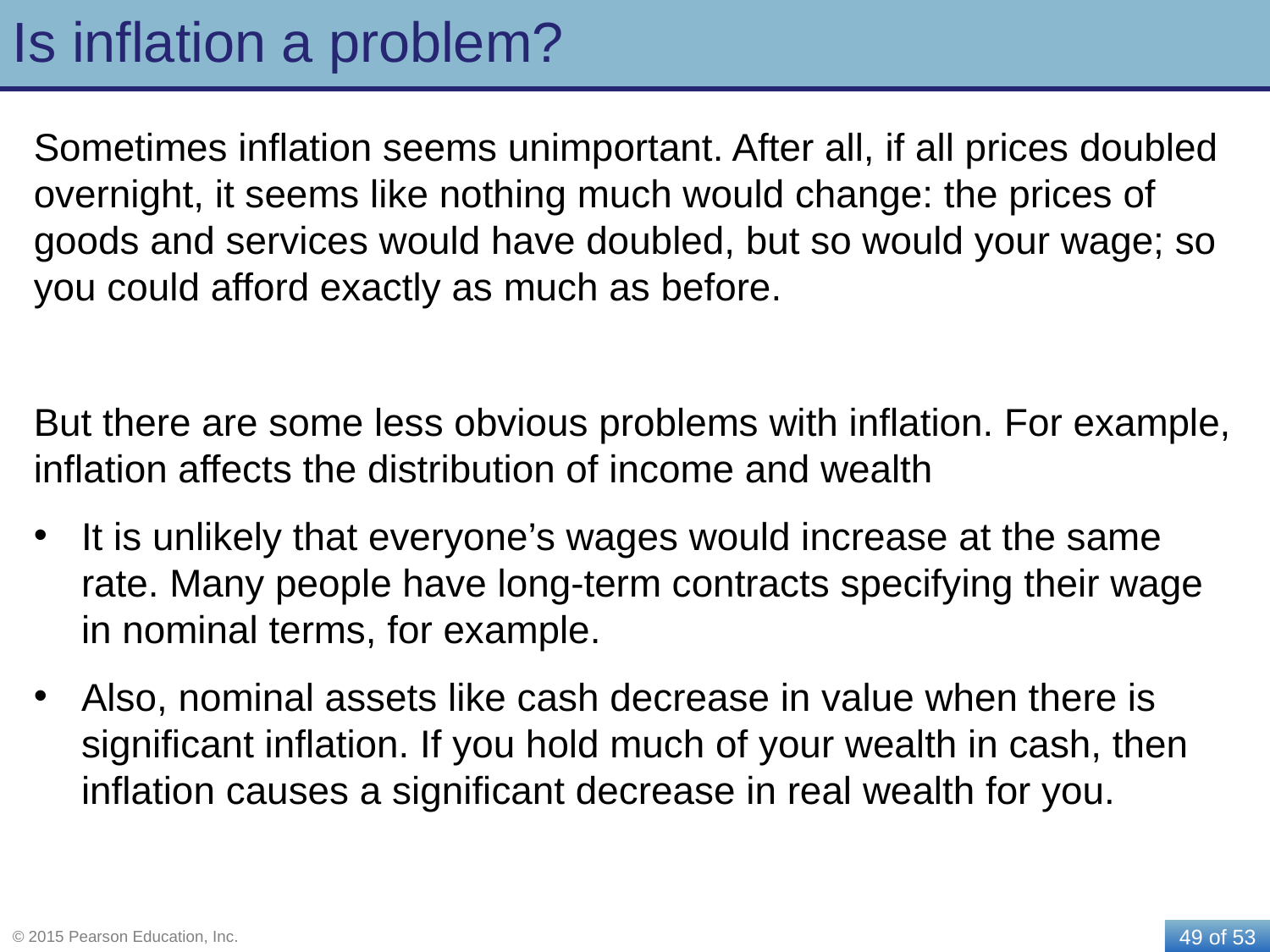

# Is inflation a problem?
Sometimes inflation seems unimportant. After all, if all prices doubled overnight, it seems like nothing much would change: the prices of goods and services would have doubled, but so would your wage; so you could afford exactly as much as before.

But there are some less obvious problems with inflation. For example, inflation affects the distribution of income and wealth
It is unlikely that everyone’s wages would increase at the same rate. Many people have long-term contracts specifying their wage in nominal terms, for example.
Also, nominal assets like cash decrease in value when there is significant inflation. If you hold much of your wealth in cash, then inflation causes a significant decrease in real wealth for you.